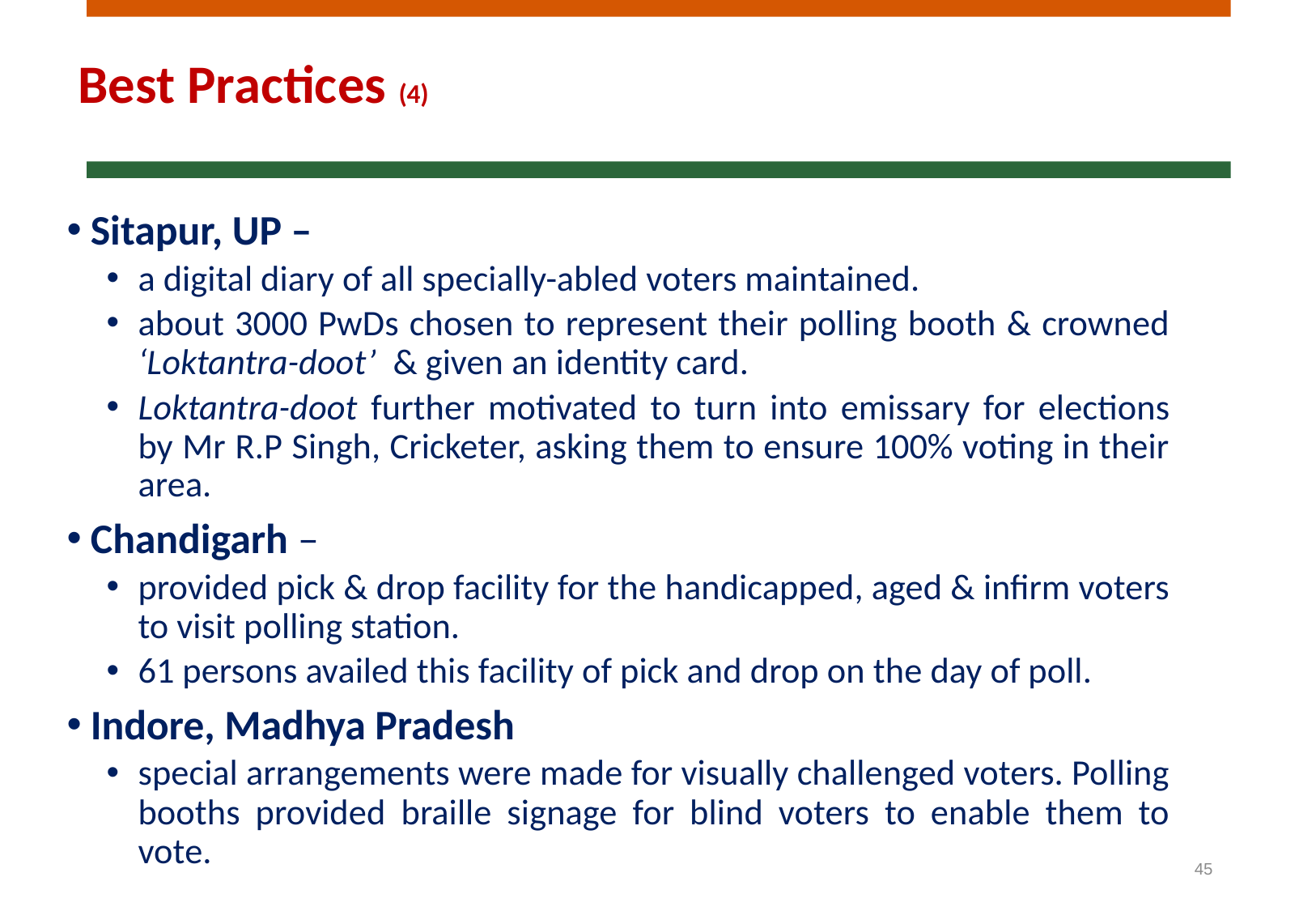

# Best Practices (4)
Sitapur, UP –
a digital diary of all specially-abled voters maintained.
about 3000 PwDs chosen to represent their polling booth & crowned ‘Loktantra-doot’  & given an identity card.
Loktantra-doot further motivated to turn into emissary for elections by Mr R.P Singh, Cricketer, asking them to ensure 100% voting in their area.
Chandigarh –
provided pick & drop facility for the handicapped, aged & infirm voters to visit polling station.
61 persons availed this facility of pick and drop on the day of poll.
Indore, Madhya Pradesh
special arrangements were made for visually challenged voters. Polling booths provided braille signage for blind voters to enable them to vote.

45